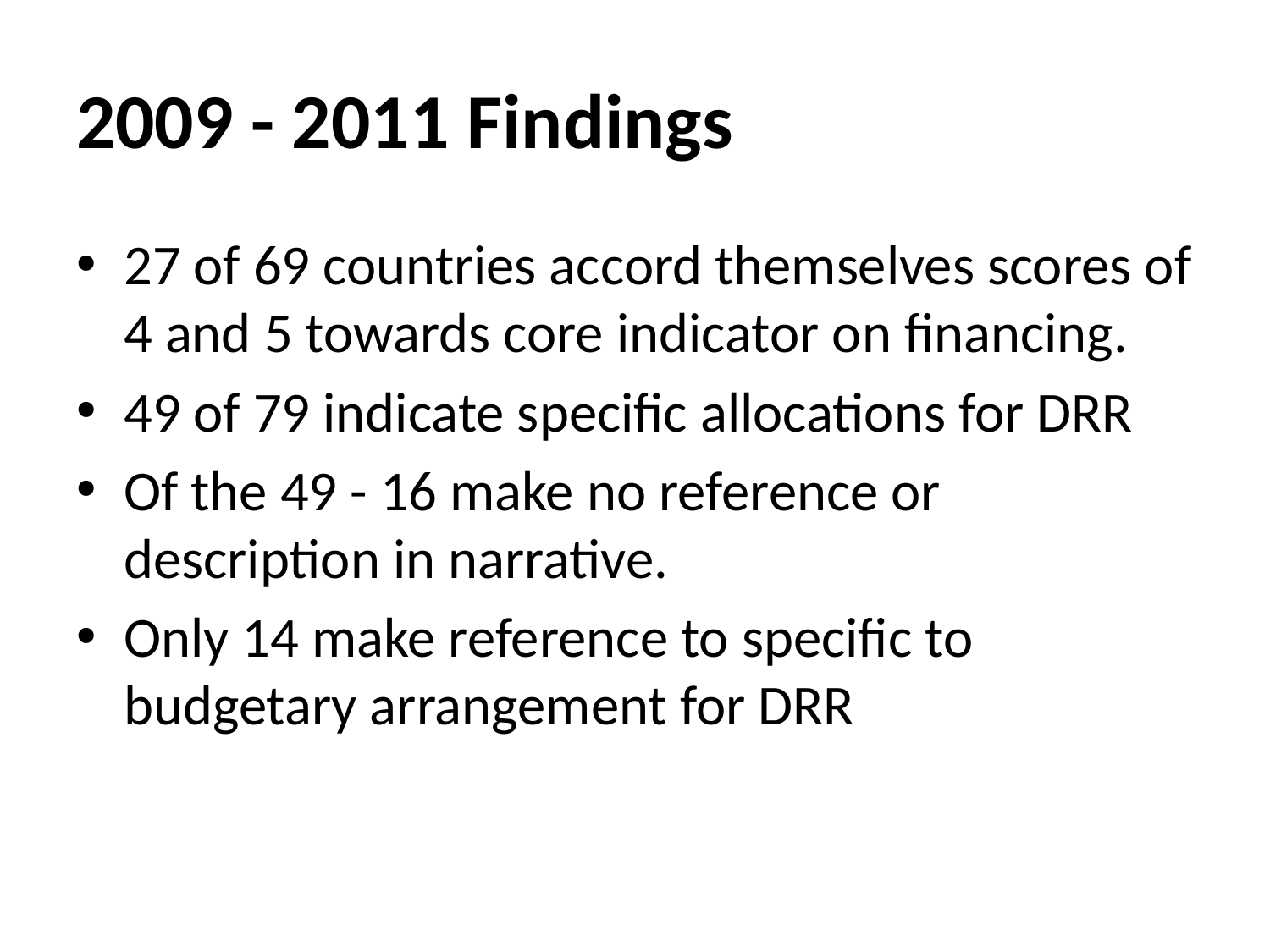

# 2009 - 2011 Findings
27 of 69 countries accord themselves scores of 4 and 5 towards core indicator on financing.
49 of 79 indicate specific allocations for DRR
Of the 49 - 16 make no reference or description in narrative.
Only 14 make reference to specific to budgetary arrangement for DRR